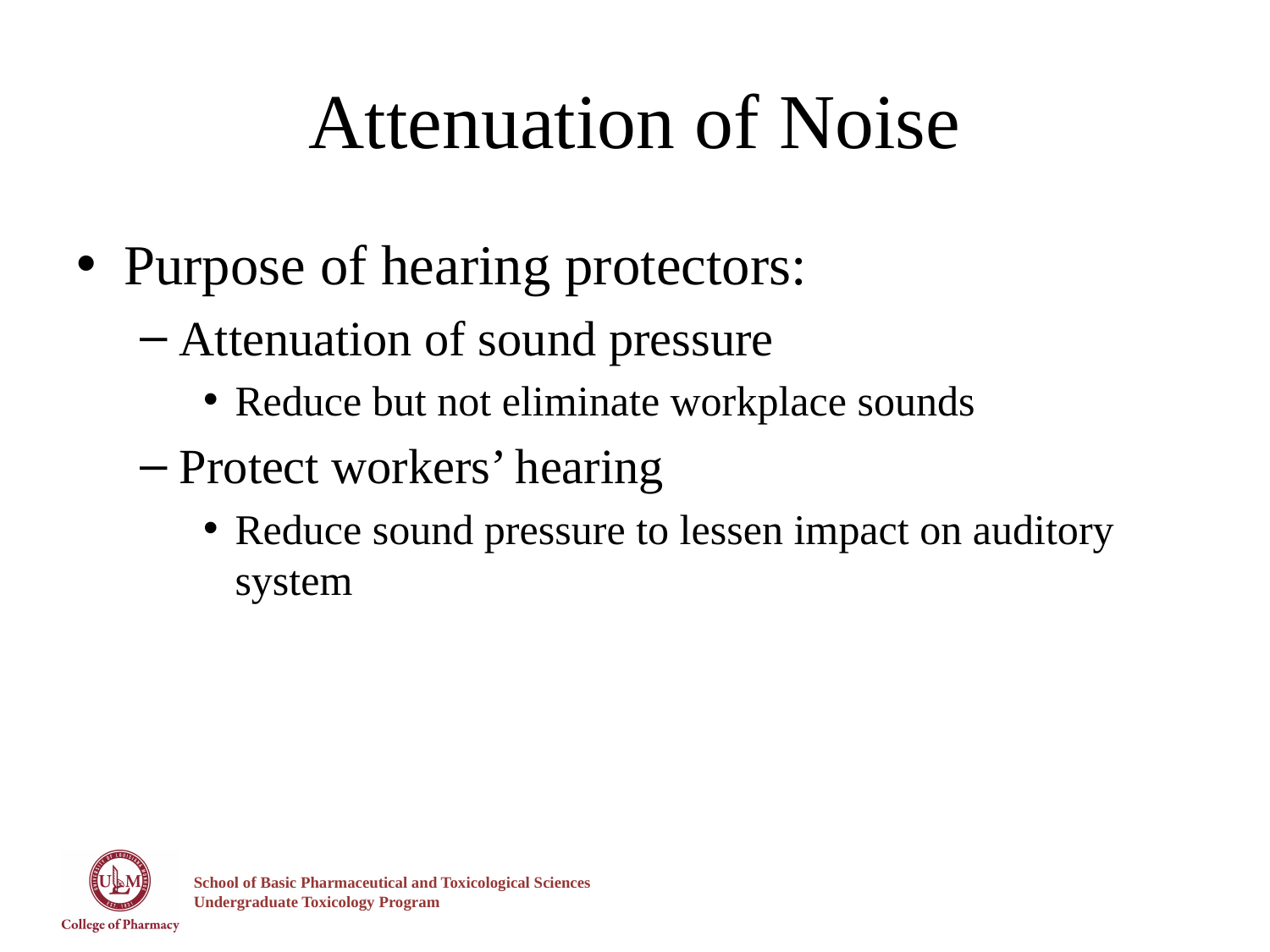

# Attenuation of Noise
Purpose of hearing protectors:
Attenuation of sound pressure
Reduce but not eliminate workplace sounds
Protect workers’ hearing
Reduce sound pressure to lessen impact on auditory system